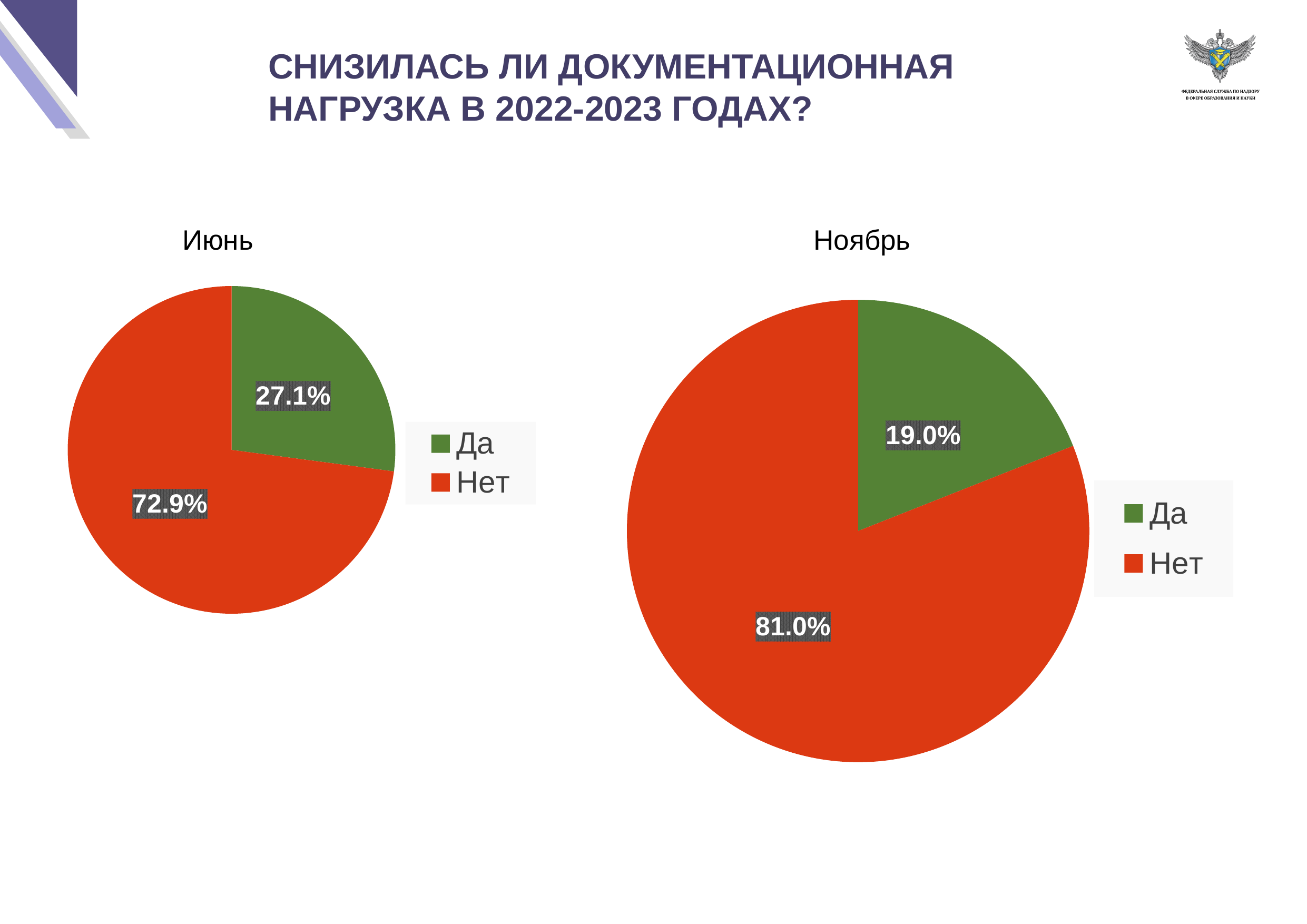

СНИЗИЛАСЬ ЛИ ДОКУМЕНТАЦИОННАЯ НАГРУЗКА В 2022-2023 ГОДАХ?
Ноябрь
Июнь

### Chart

| Category | Столбец1 |
|---|---|
| Да | 0.271 |
| Нет | 0.729 |

### Chart

| Category | Столбец1 |
|---|---|
| Да | 0.19 |
| Нет | 0.81 |